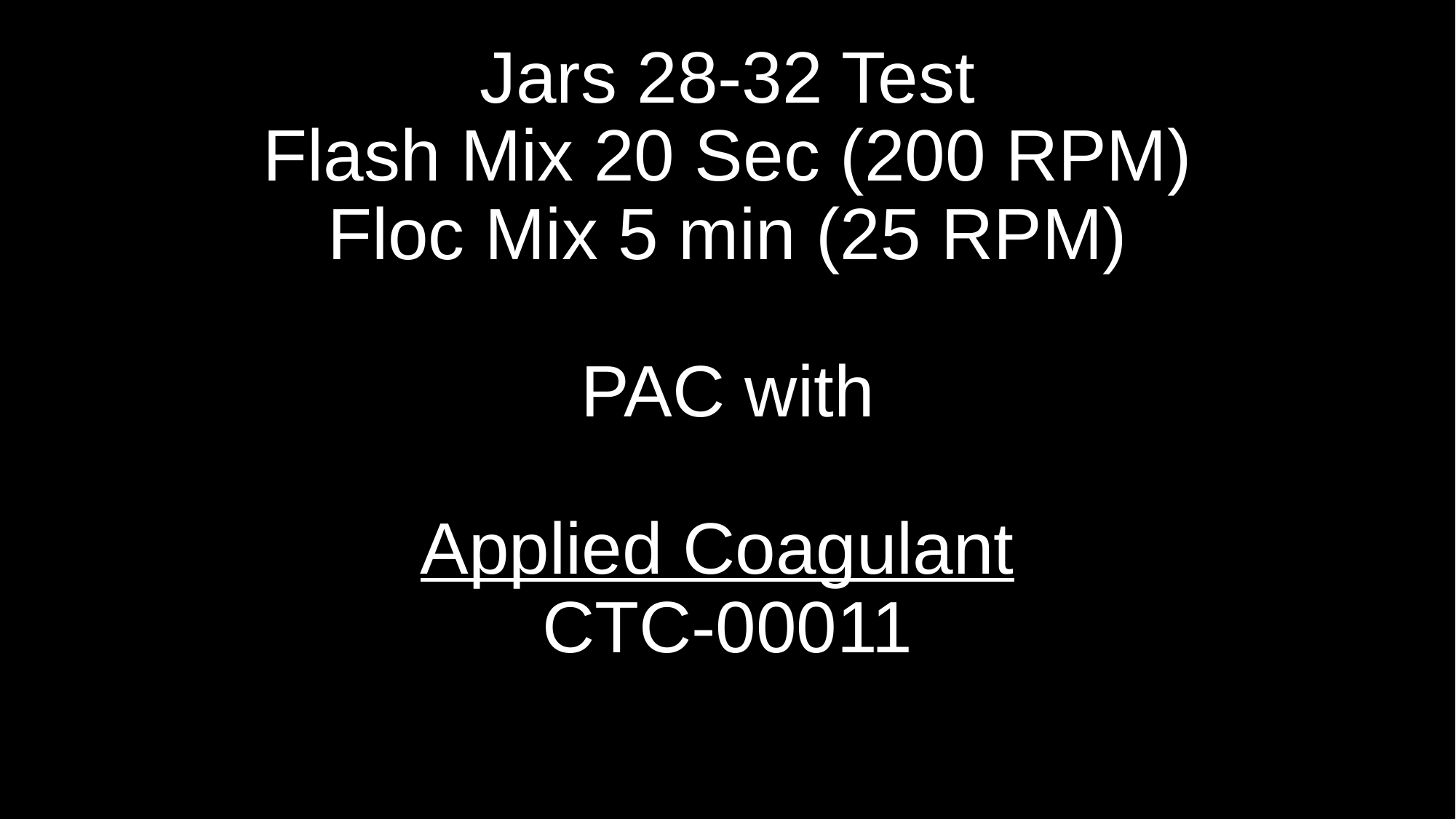

# Jars 28-32 Test Flash Mix 20 Sec (200 RPM) Floc Mix 5 min (25 RPM) PAC with Applied Coagulant CTC-00011